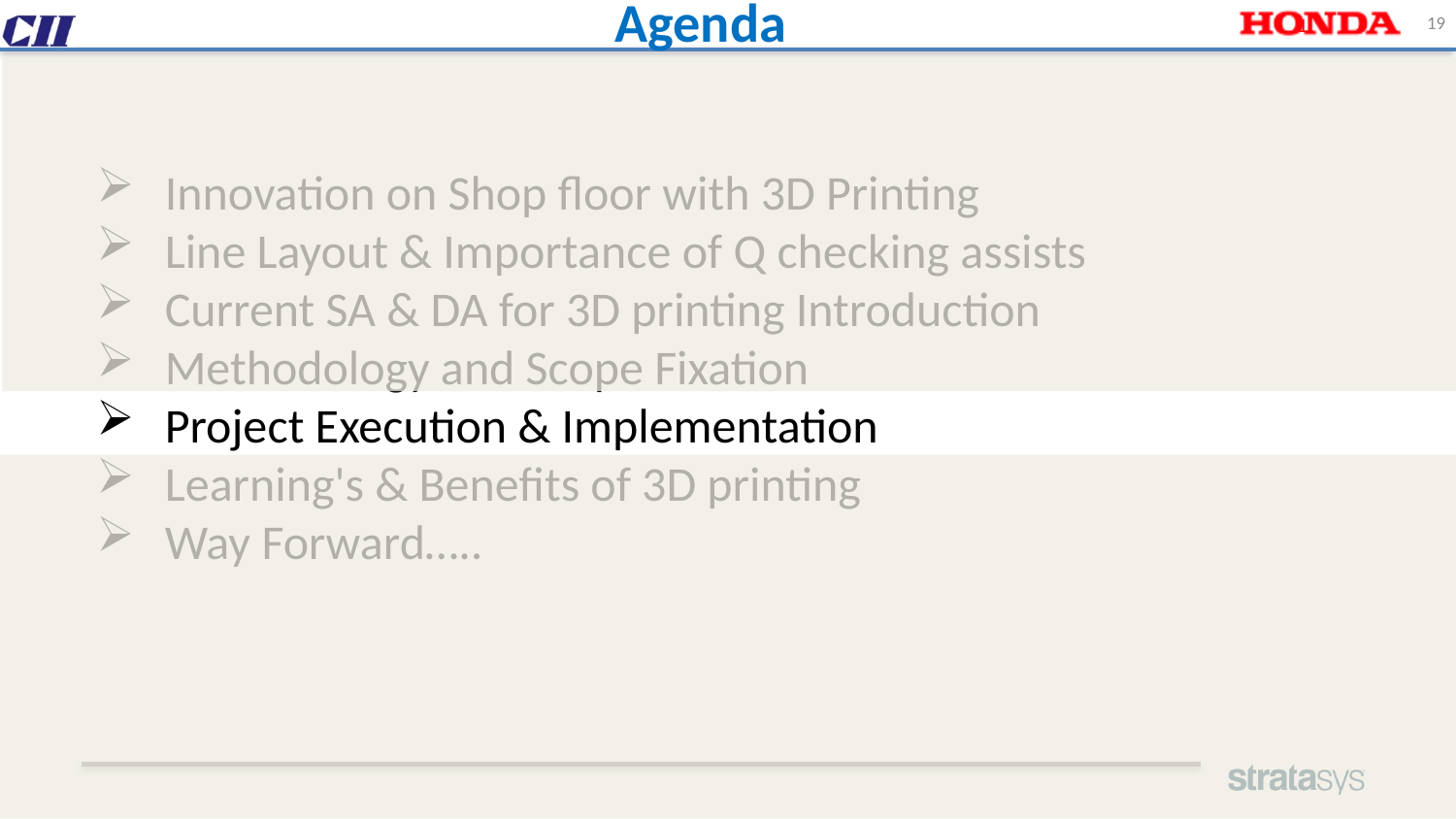

# Agenda
19

Innovation on Shop floor with 3D Printing
Line Layout & Importance of Q checking assists
Current SA & DA for 3D printing Introduction
Methodology and Scope Fixation
Project Execution & Implementation
Learning's & Benefits of 3D printing
Way Forward…..